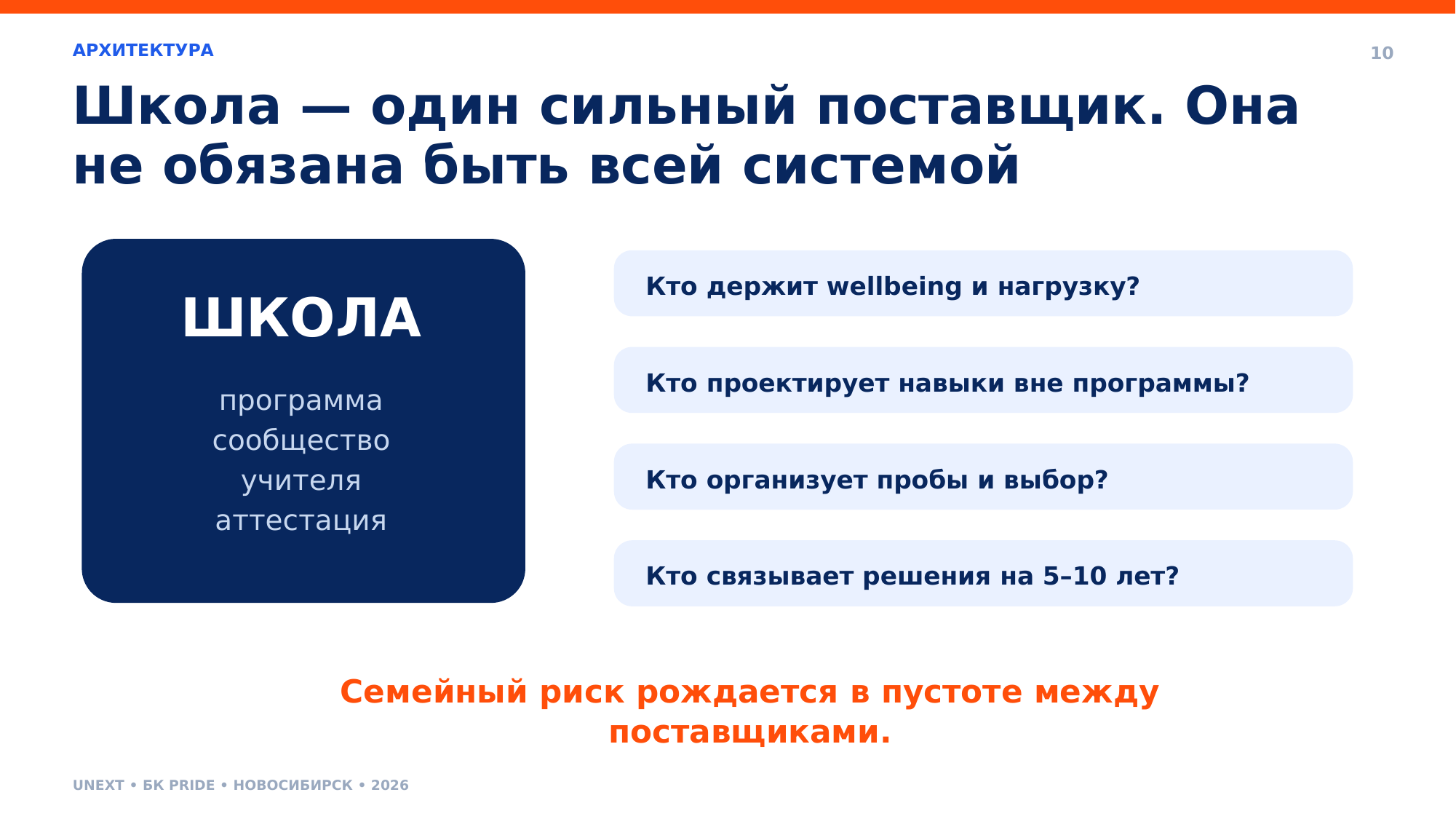

АРХИТЕКТУРА
10
Школа — один сильный поставщик. Она не обязана быть всей системой

Кто держит wellbeing и нагрузку?
ШКОЛА

Кто проектирует навыки вне программы?
программа
сообщество
учителя
аттестация

Кто организует пробы и выбор?

Кто связывает решения на 5–10 лет?
Семейный риск рождается в пустоте между поставщиками.
UNEXT • БК PRIDE • НОВОСИБИРСК • 2026